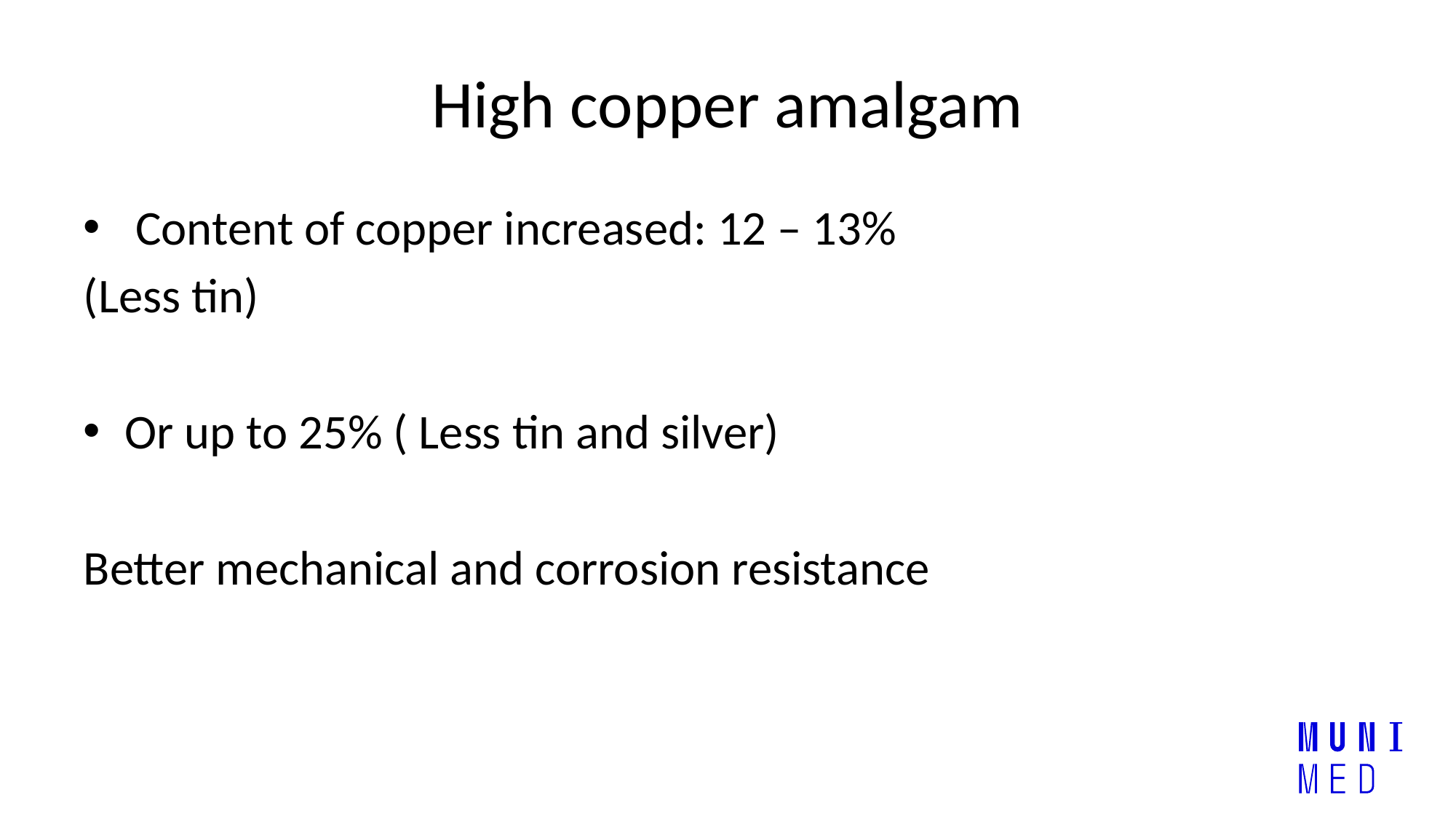

# High copper amalgam
 Content of copper increased: 12 – 13%
(Less tin)

Or up to 25% ( Less tin and silver)

Better mechanical and corrosion resistance